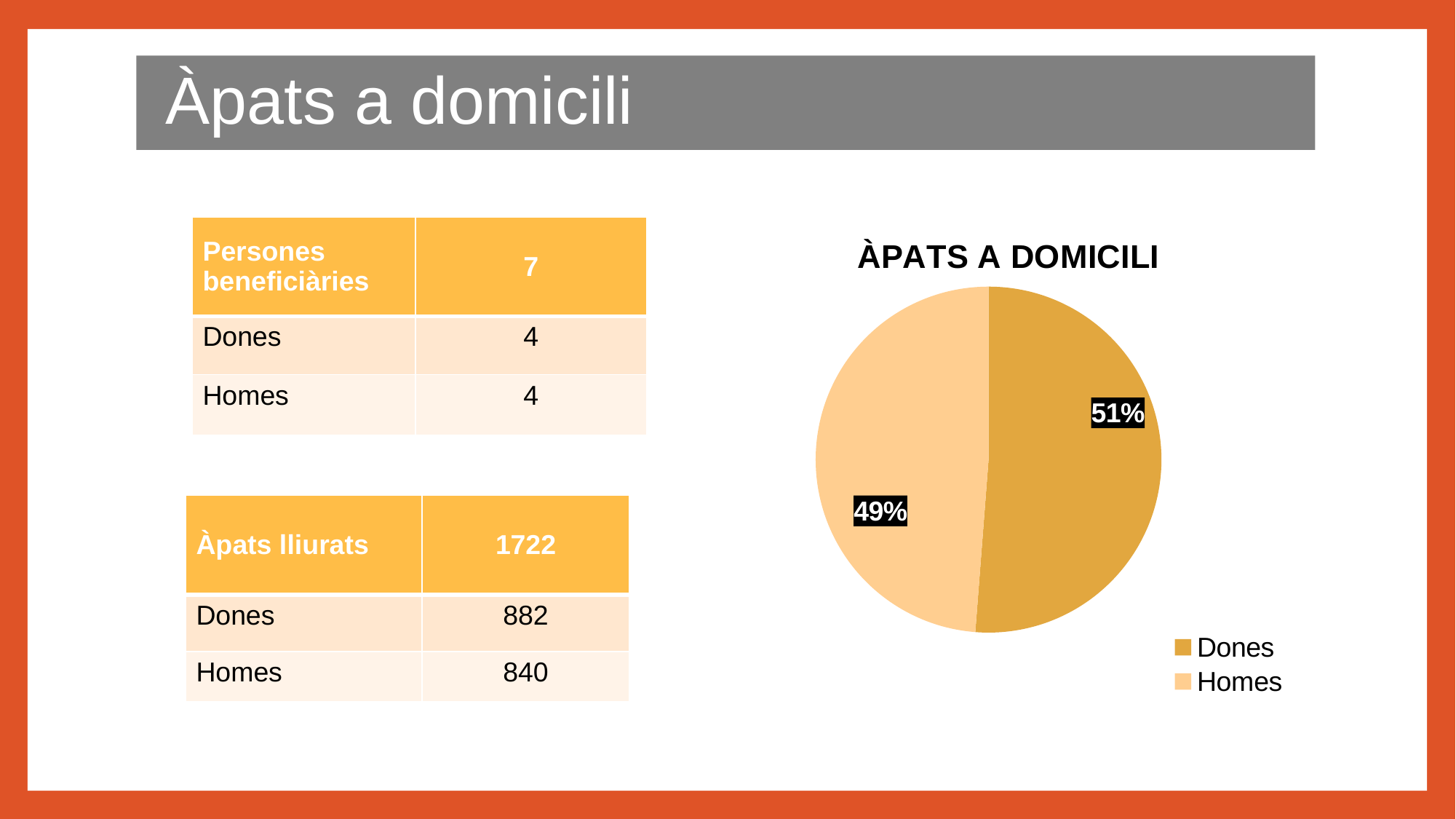

Àpats a domicili

### Chart:

| Category | ÀPATS A DOMICILI |
|---|---|
| Dones | 882.0 |
| Homes | 840.0 |
| Persones beneficiàries | 7 |
| --- | --- |
| Dones | 4 |
| Homes | 4 |
| Àpats lliurats | 1722 |
| --- | --- |
| Dones | 882 |
| Homes | 840 |